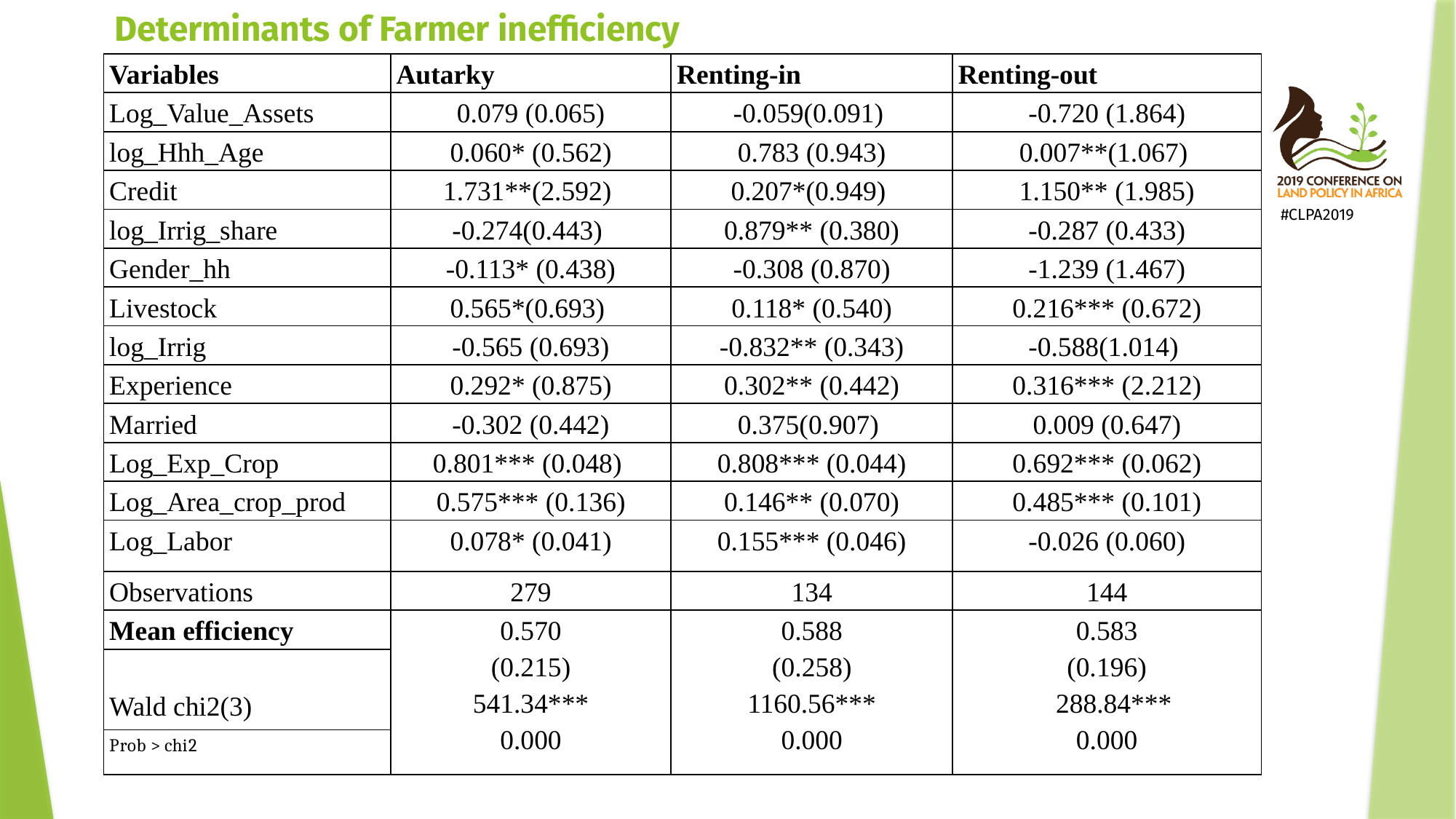

# Determinants of Farmer inefficiency
| Variables | Autarky | Renting-in | Renting-out |
| --- | --- | --- | --- |
| Log\_Value\_Assets | 0.079 (0.065) | -0.059(0.091) | -0.720 (1.864) |
| log\_Hhh\_Age | 0.060\* (0.562) | 0.783 (0.943) | 0.007\*\*(1.067) |
| Credit | 1.731\*\*(2.592) | 0.207\*(0.949) | 1.150\*\* (1.985) |
| log\_Irrig\_share | -0.274(0.443) | 0.879\*\* (0.380) | -0.287 (0.433) |
| Gender\_hh | -0.113\* (0.438) | -0.308 (0.870) | -1.239 (1.467) |
| Livestock | 0.565\*(0.693) | 0.118\* (0.540) | 0.216\*\*\* (0.672) |
| log\_Irrig | -0.565 (0.693) | -0.832\*\* (0.343) | -0.588(1.014) |
| Experience | 0.292\* (0.875) | 0.302\*\* (0.442) | 0.316\*\*\* (2.212) |
| Married | -0.302 (0.442) | 0.375(0.907) | 0.009 (0.647) |
| Log\_Exp\_Crop | 0.801\*\*\* (0.048) | 0.808\*\*\* (0.044) | 0.692\*\*\* (0.062) |
| Log\_Area\_crop\_prod | 0.575\*\*\* (0.136) | 0.146\*\* (0.070) | 0.485\*\*\* (0.101) |
| Log\_Labor | 0.078\* (0.041) | 0.155\*\*\* (0.046) | -0.026 (0.060) |
| Observations | 279 | 134 | 144 |
| Mean efficiency | 0.570 (0.215) 541.34\*\*\* 0.000 | 0.588 (0.258) 1160.56\*\*\* 0.000 | 0.583 (0.196) 288.84\*\*\* 0.000 |
| Wald chi2(3) |  |  |  |
| Prob > chi2 |  |  |  |